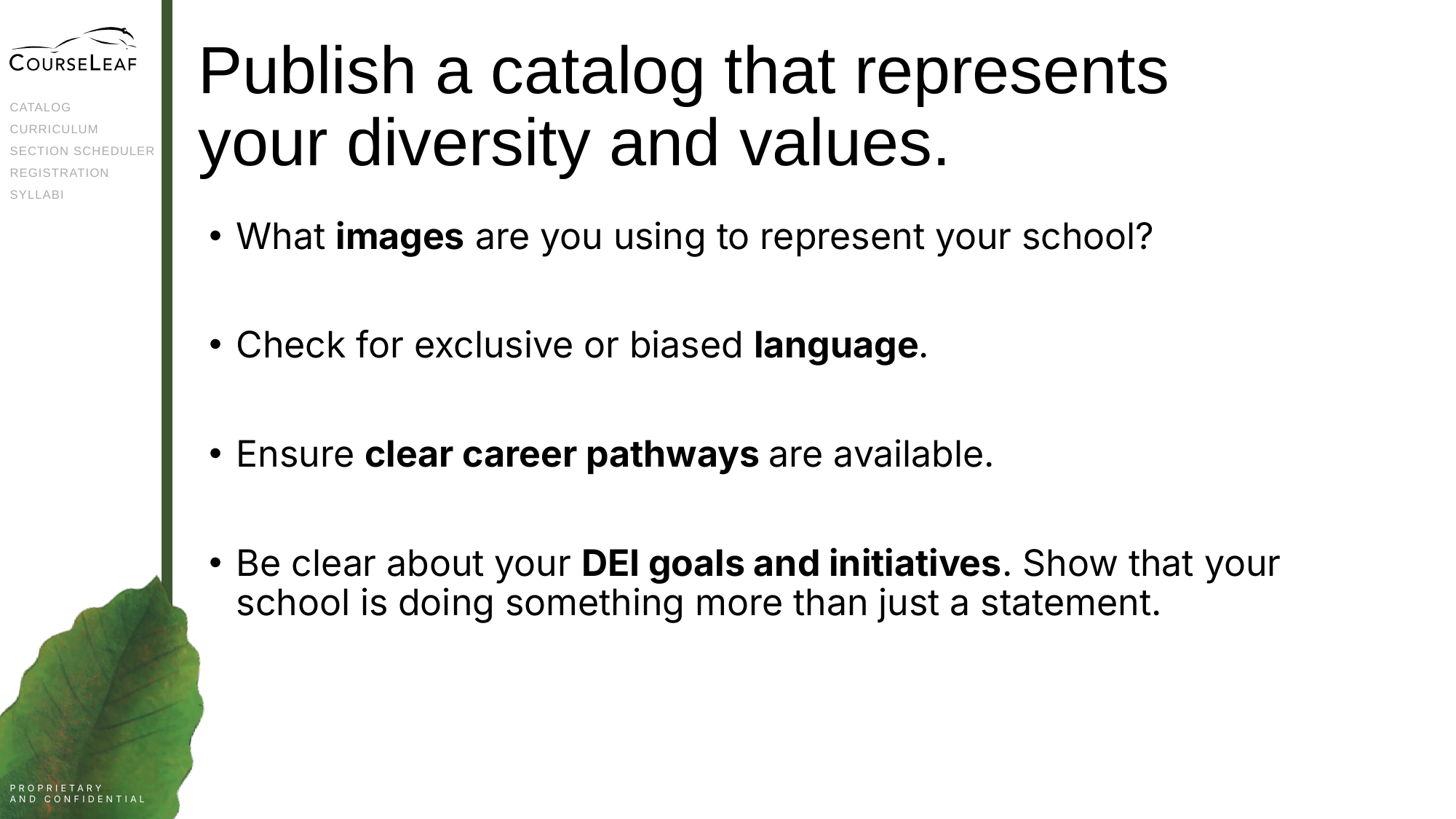

# Publish a catalog that represents your diversity and values.
What images are you using to represent your school?

Check for exclusive or biased language.

Ensure clear career pathways are available.

Be clear about your DEI goals and initiatives. Show that your school is doing something more than just a statement.